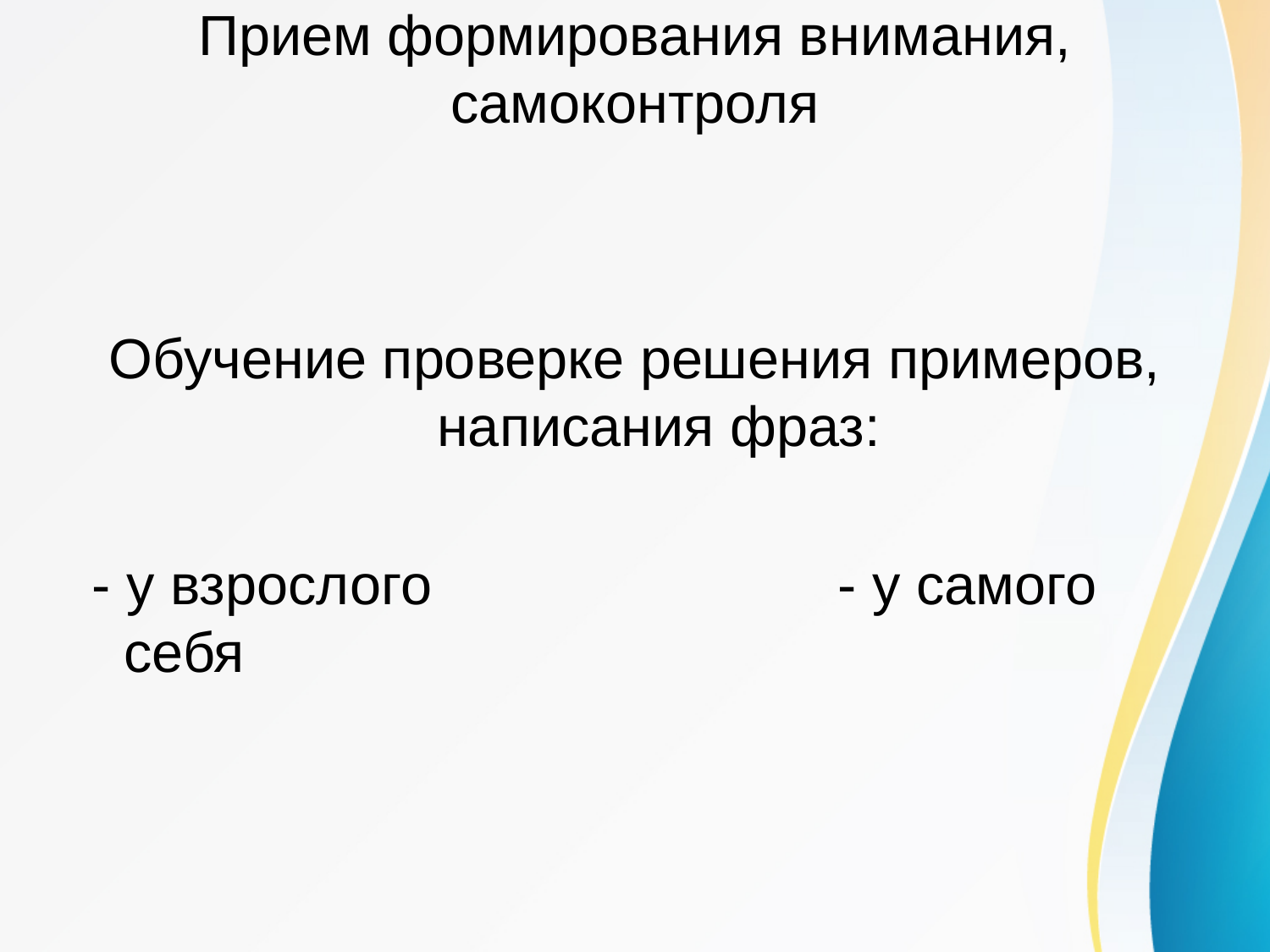

# Прием формирования внимания, самоконтроля
Обучение проверке решения примеров, написания фраз:

 - у взрослого                          - у самого себя